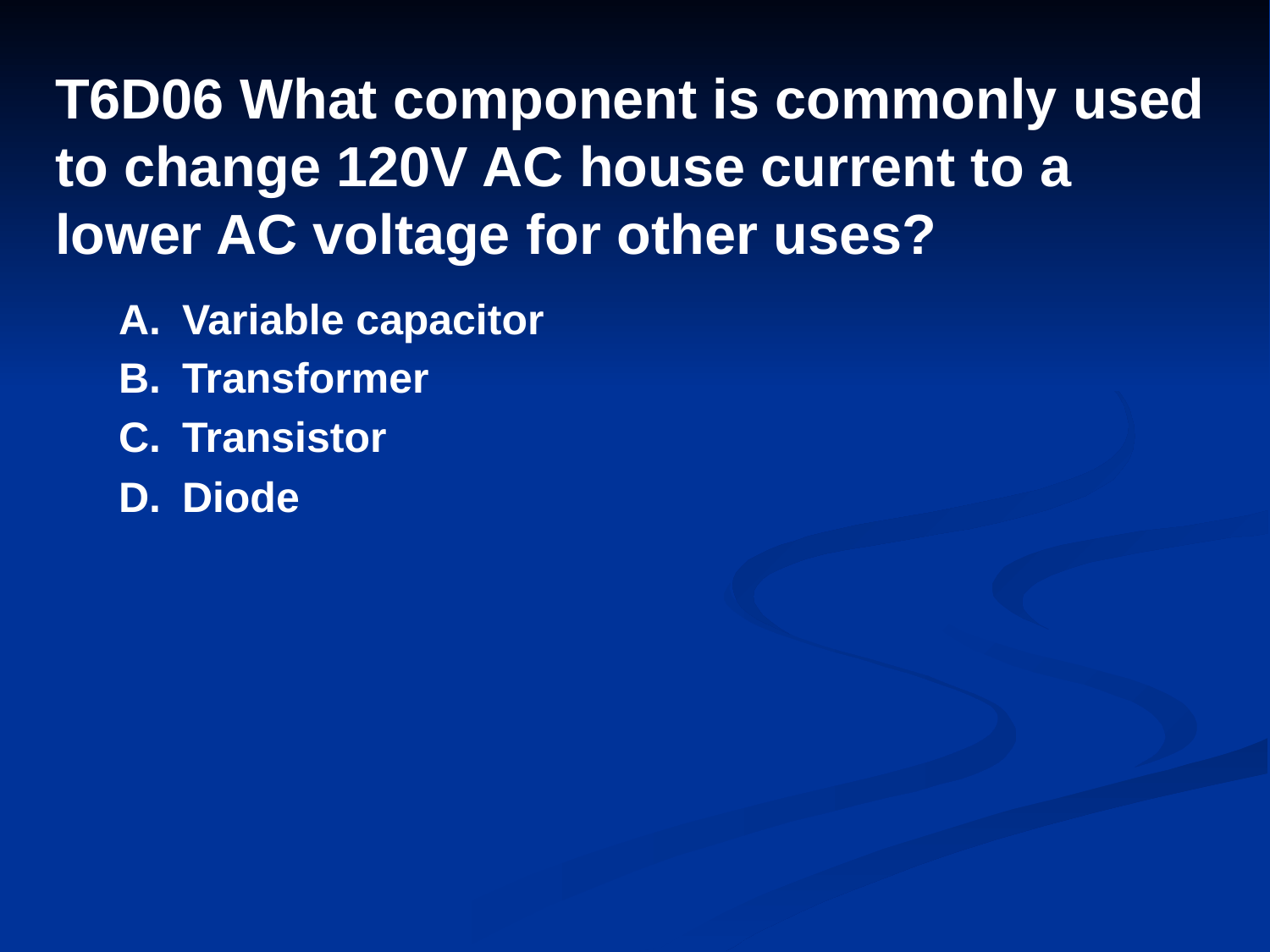

# T6D06 What component is commonly used to change 120V AC house current to a lower AC voltage for other uses?
A.	Variable capacitor
B.	Transformer
C.	Transistor
D.	Diode